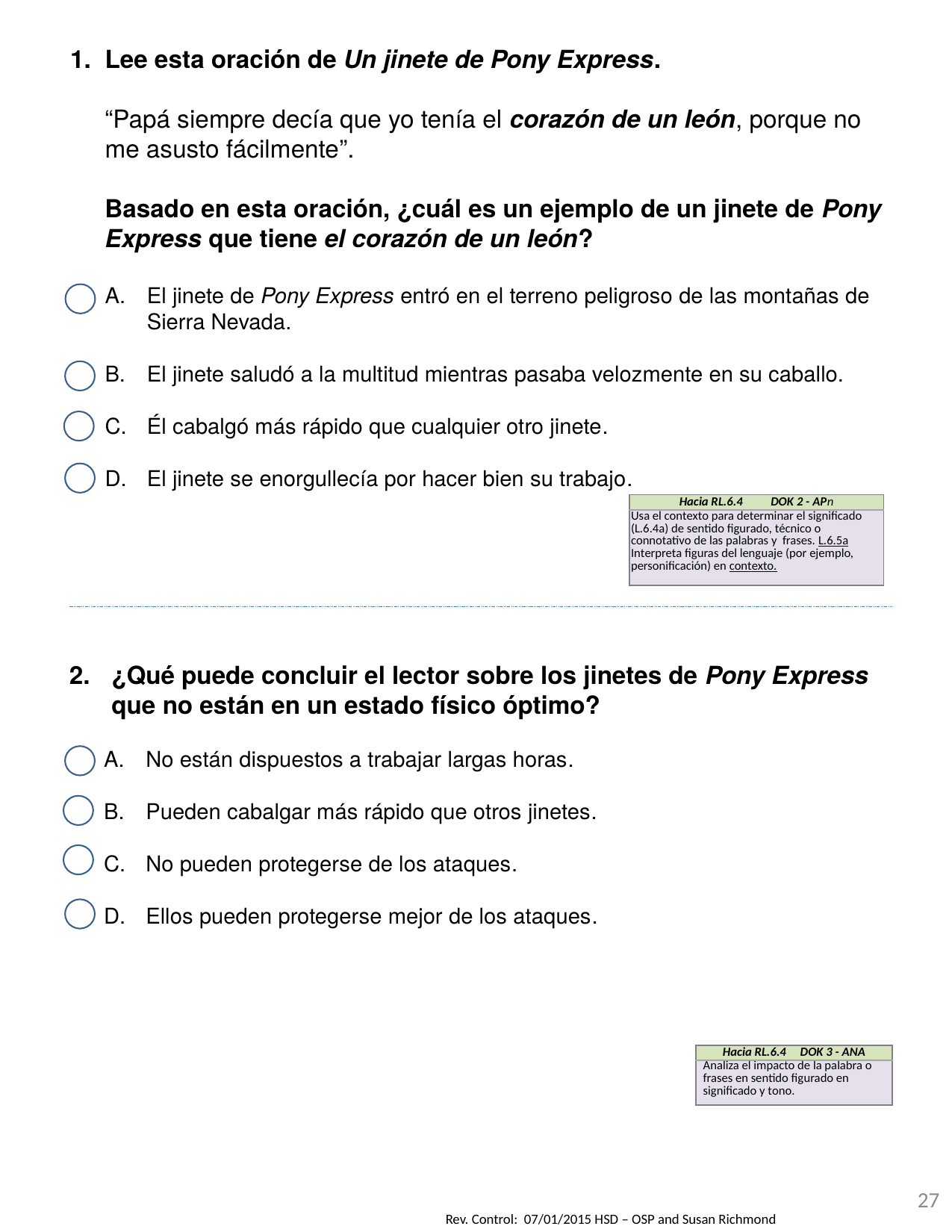

Lee esta oración de Un jinete de Pony Express.

     “Papá siempre decía que yo tenía el corazón de un león, porque no me asusto fácilmente”.

     Basado en esta oración, ¿cuál es un ejemplo de un jinete de Pony Express que tiene el corazón de un león?

El jinete de Pony Express entró en el terreno peligroso de las montañas de Sierra Nevada.

El jinete saludó a la multitud mientras pasaba velozmente en su caballo.

Él cabalgó más rápido que cualquier otro jinete.

El jinete se enorgullecía por hacer bien su trabajo.

| Hacia RL.6.4 DOK 2 - APn |
| --- |
| Usa el contexto para determinar el significado (L.6.4a) de sentido figurado, técnico o connotativo de las palabras y frases. L.6.5a Interpreta figuras del lenguaje (por ejemplo, personificación) en contexto. |
¿Qué puede concluir el lector sobre los jinetes de Pony Express que no están en un estado físico óptimo?

No están dispuestos a trabajar largas horas.

Pueden cabalgar más rápido que otros jinetes.

No pueden protegerse de los ataques.

Ellos pueden protegerse mejor de los ataques.

| Hacia RL.6.4 DOK 3 - ANA |
| --- |
| Analiza el impacto de la palabra o frases en sentido figurado en significado y tono. |
27